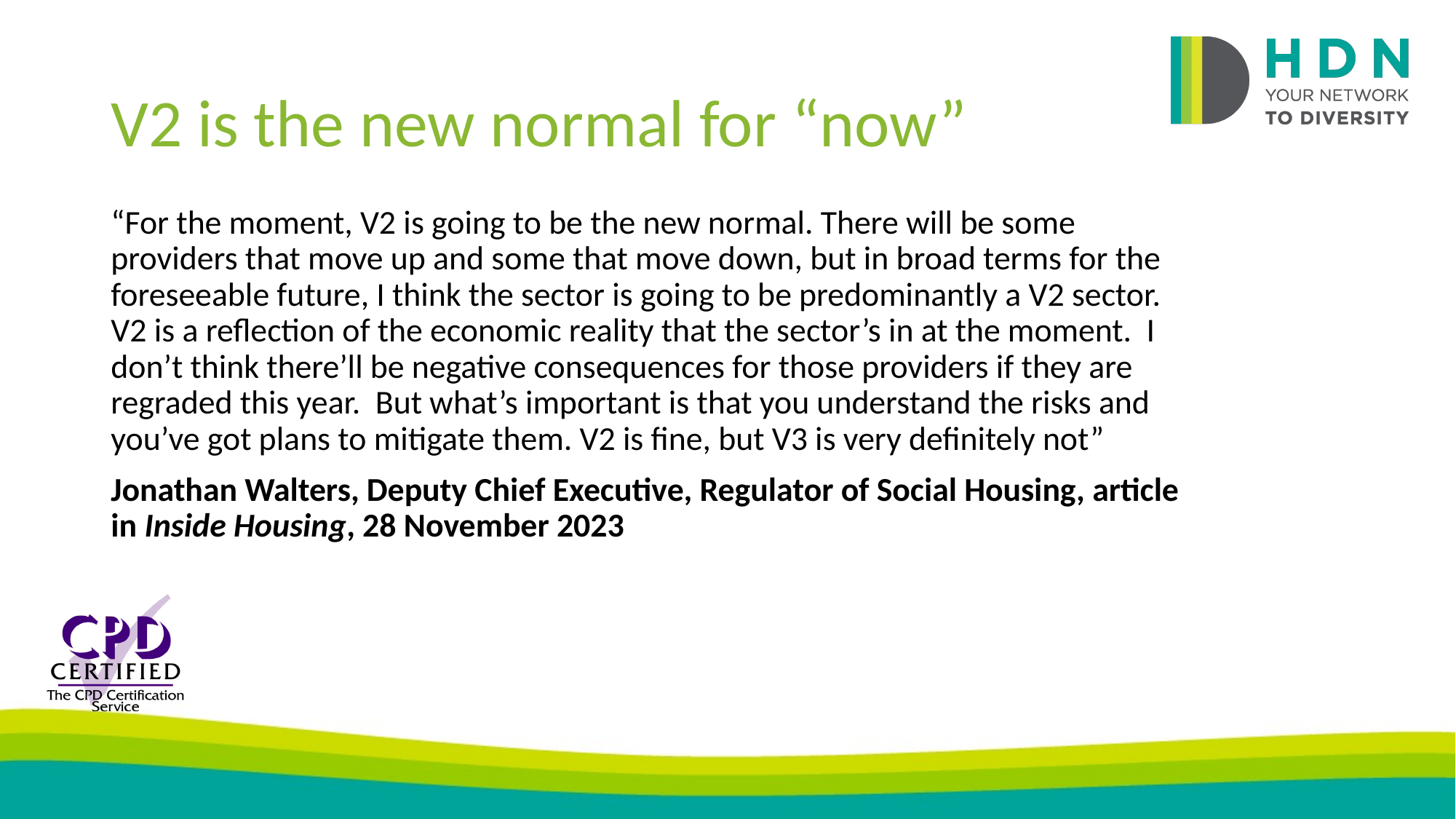

# V2 is the new normal for “now”
“For the moment, V2 is going to be the new normal. There will be some providers that move up and some that move down, but in broad terms for the foreseeable future, I think the sector is going to be predominantly a V2 sector.  V2 is a reflection of the economic reality that the sector’s in at the moment.  I don’t think there’ll be negative consequences for those providers if they are regraded this year.  But what’s important is that you understand the risks and you’ve got plans to mitigate them. V2 is fine, but V3 is very definitely not”
Jonathan Walters, Deputy Chief Executive, Regulator of Social Housing, article in Inside Housing, 28 November 2023